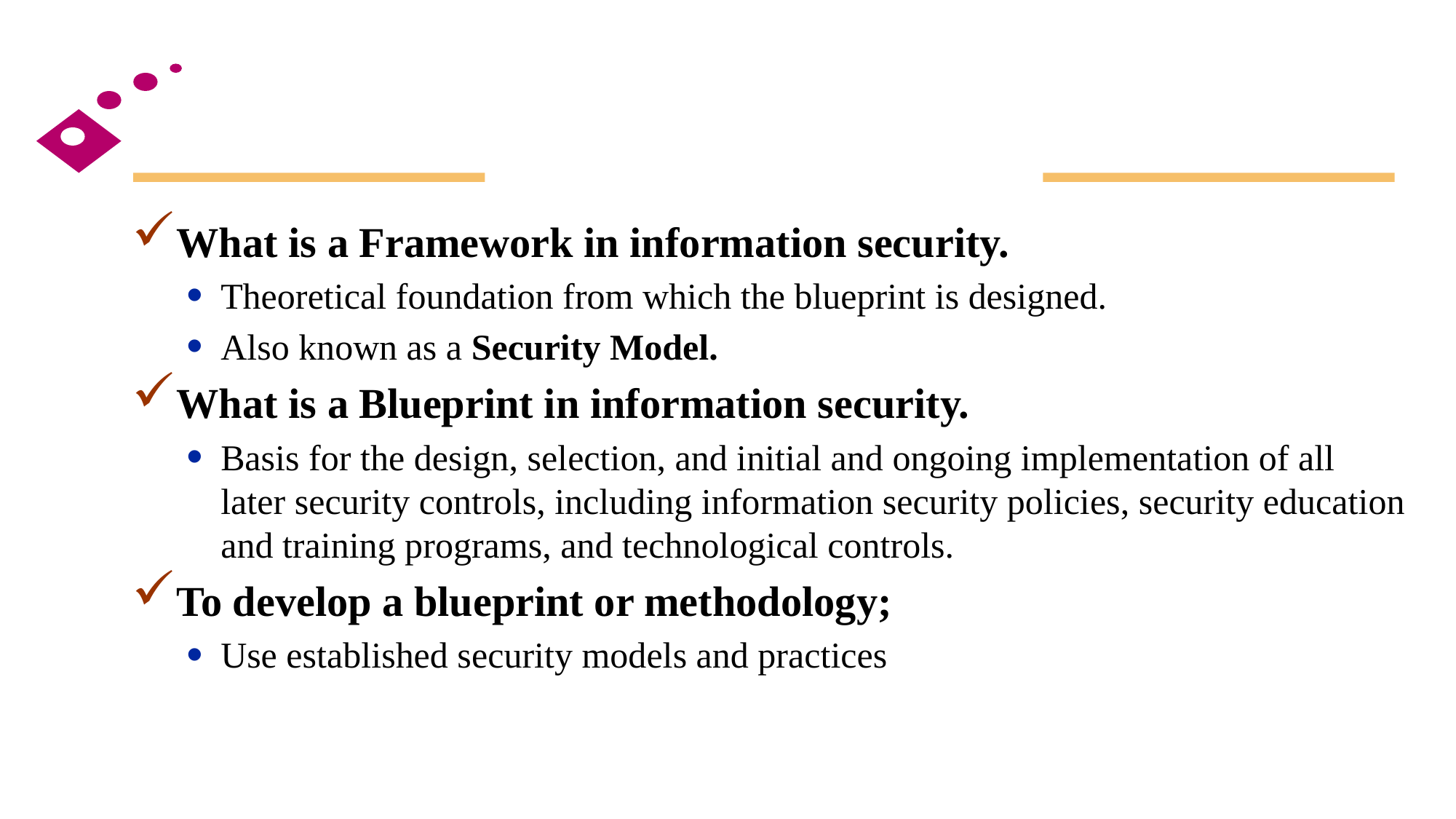

#
What is a Framework in information security.
Theoretical foundation from which the blueprint is designed.
Also known as a Security Model.
What is a Blueprint in information security.
Basis for the design, selection, and initial and ongoing implementation of all later security controls, including information security policies, security education and training programs, and technological controls.
To develop a blueprint or methodology;
Use established security models and practices